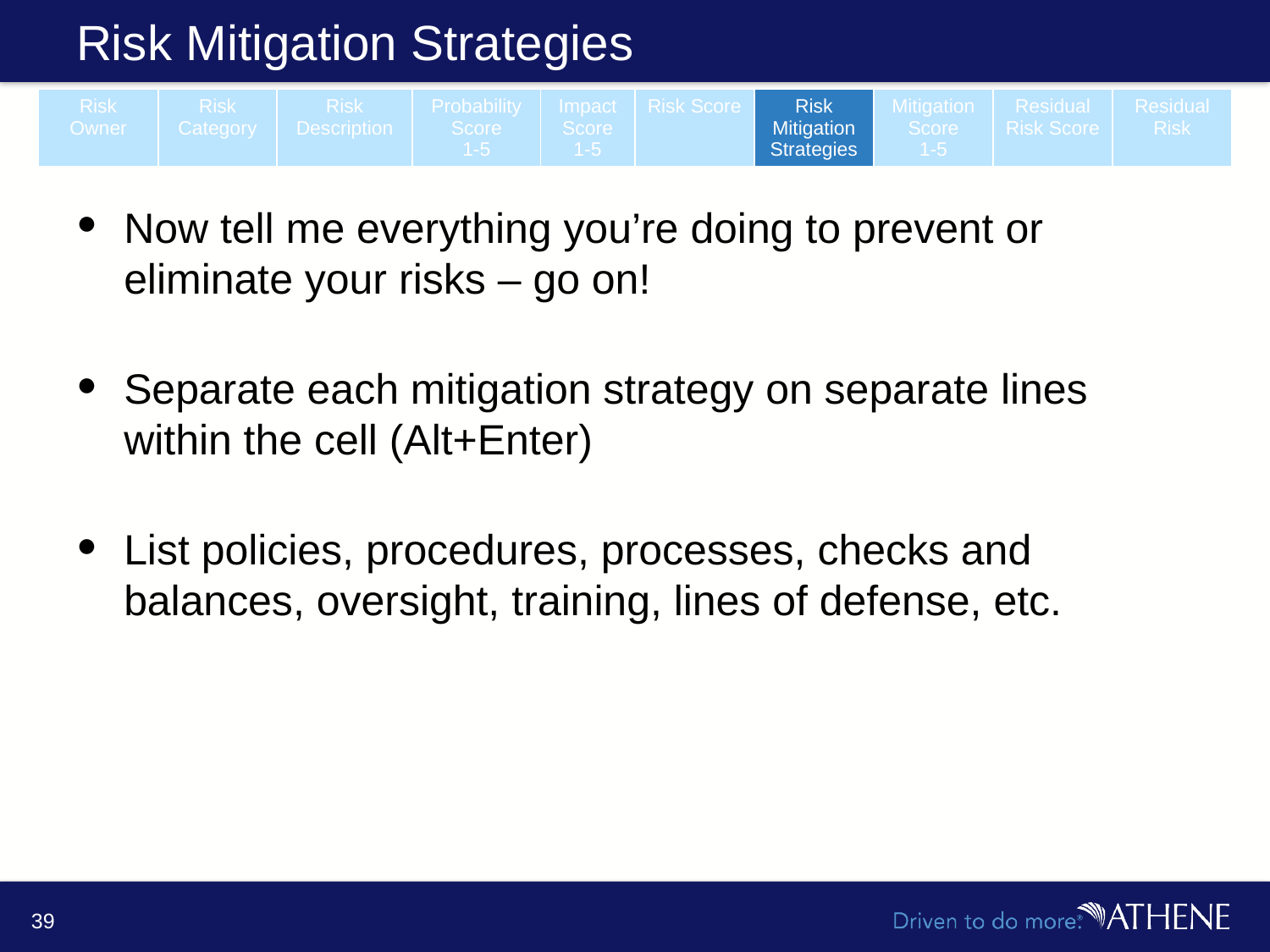

# Risk Mitigation Strategies
| Risk Owner | Risk Category | Risk Description | Probability Score 1-5 | Impact Score 1-5 | Risk Score | Risk Mitigation Strategies | Mitigation Score 1-5 | Residual Risk Score | Residual Risk |
| --- | --- | --- | --- | --- | --- | --- | --- | --- | --- |
Now tell me everything you’re doing to prevent or eliminate your risks – go on!
Separate each mitigation strategy on separate lines within the cell (Alt+Enter)
List policies, procedures, processes, checks and balances, oversight, training, lines of defense, etc.

39